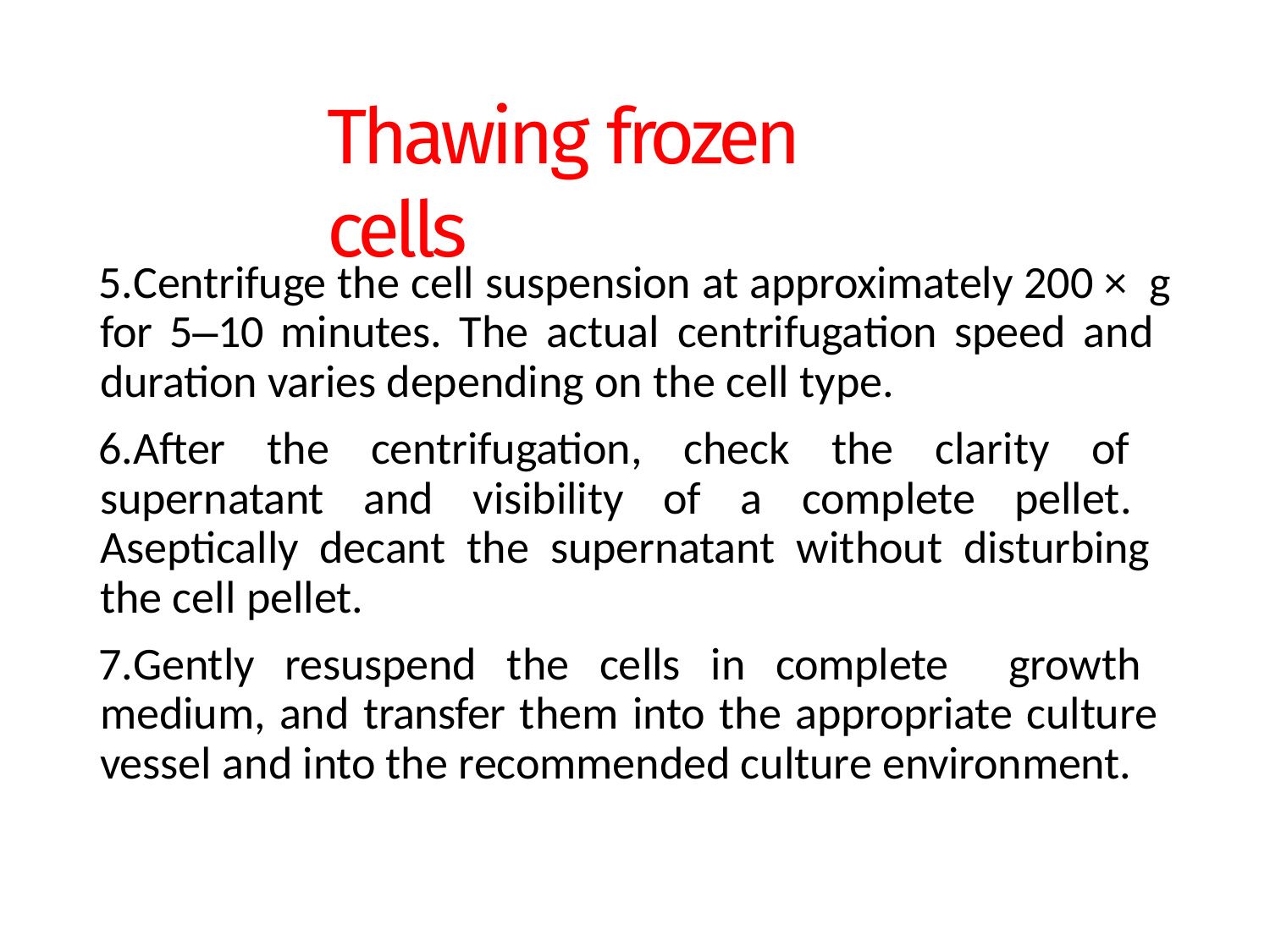

# Thawing frozen cells
Centrifuge the cell suspension at approximately 200 ×  g for 5–10 minutes. The actual centrifugation speed and  duration varies depending on the cell type.
After the centrifugation, check the clarity of  supernatant and visibility of a complete pellet.  Aseptically decant the supernatant without disturbing  the cell pellet.
Gently resuspend the cells in complete  growth  medium, and transfer them into the appropriate culture  vessel and into the recommended culture environment.